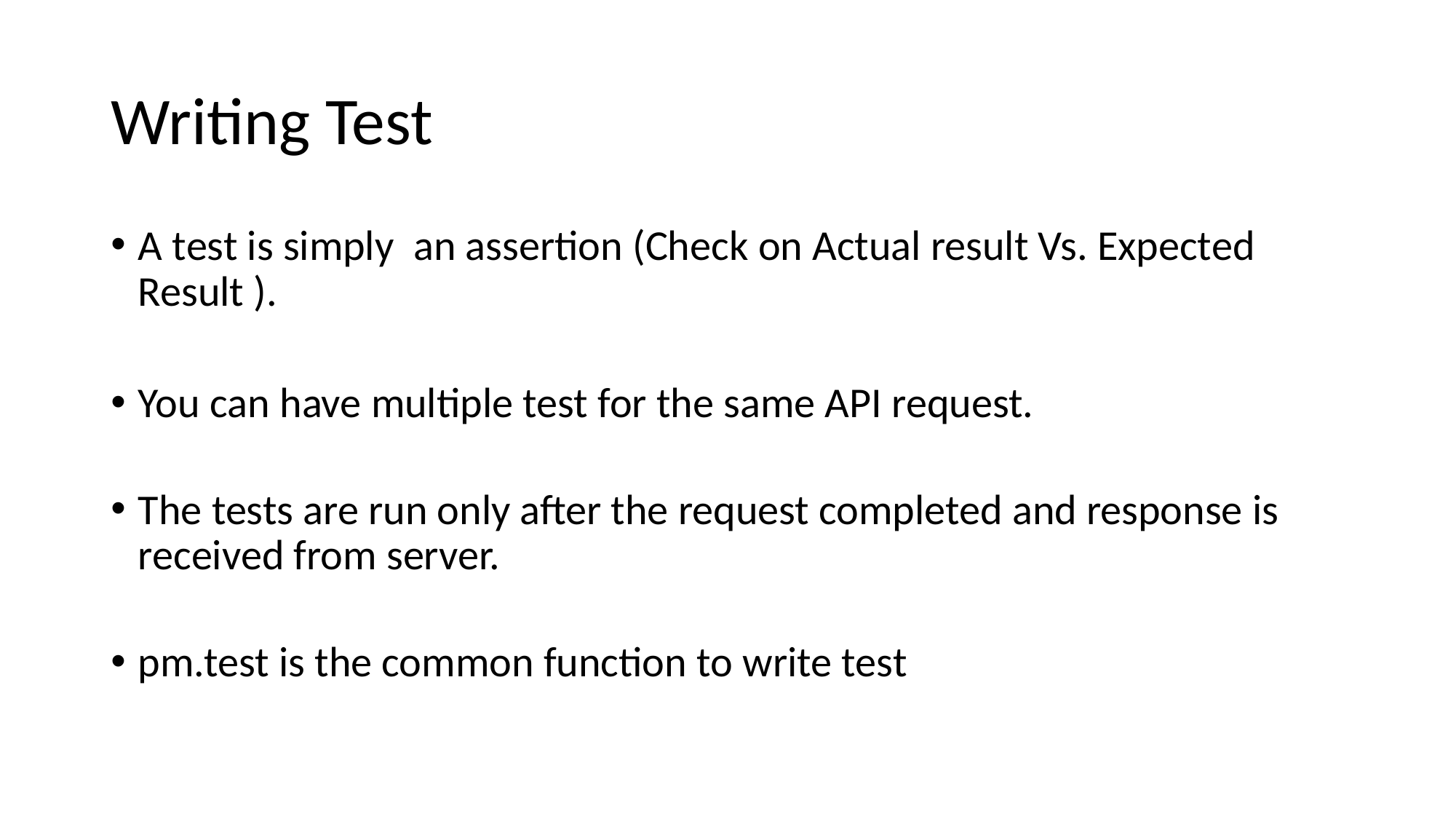

# Writing Test
A test is simply  an assertion (Check on Actual result Vs. Expected Result ).
You can have multiple test for the same API request.
The tests are run only after the request completed and response is received from server.
pm.test is the common function to write test